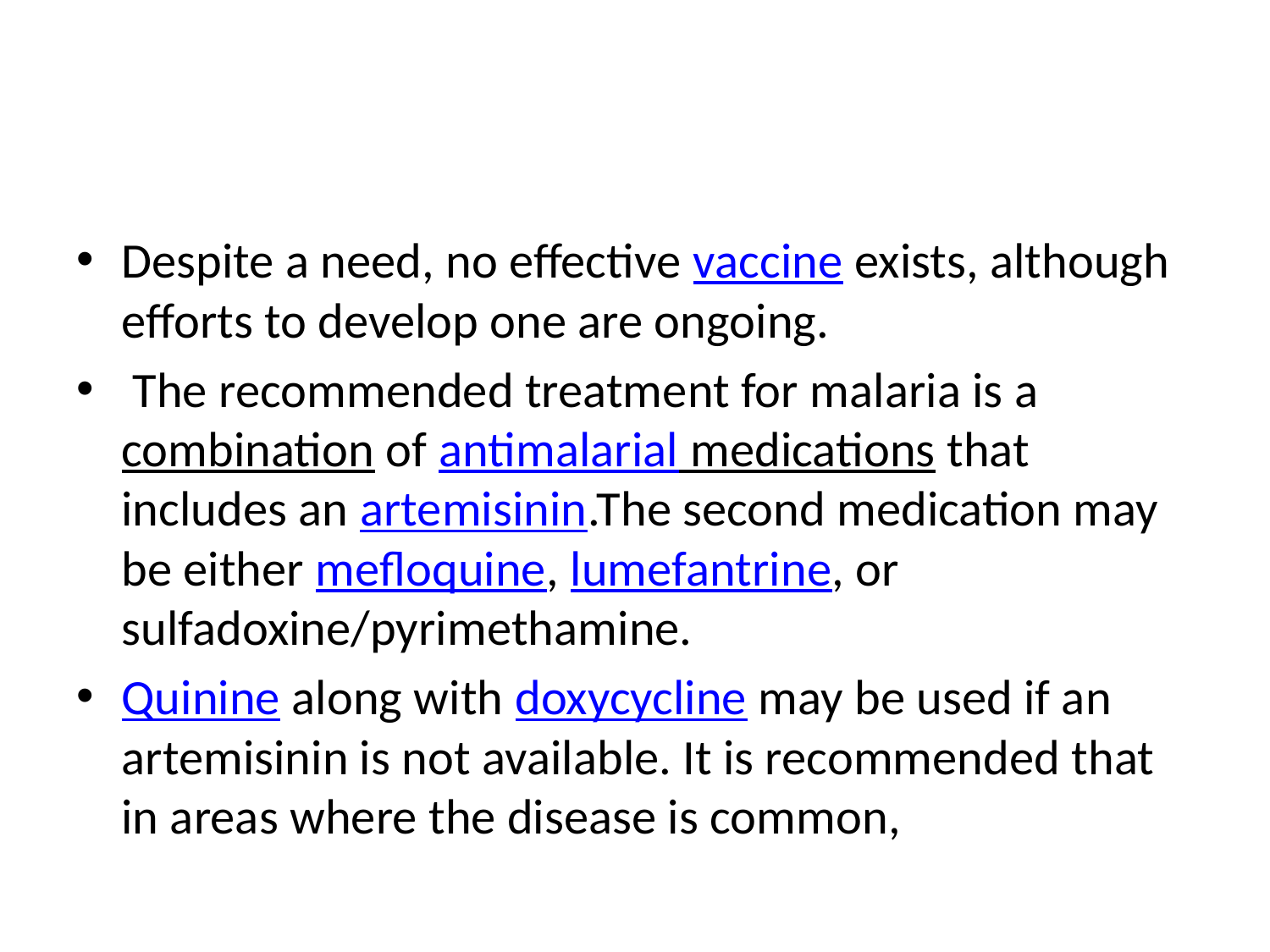

#
Despite a need, no effective vaccine exists, although efforts to develop one are ongoing.
 The recommended treatment for malaria is a combination of antimalarial medications that includes an artemisinin.The second medication may be either mefloquine, lumefantrine, or sulfadoxine/pyrimethamine.
Quinine along with doxycycline may be used if an artemisinin is not available. It is recommended that in areas where the disease is common,